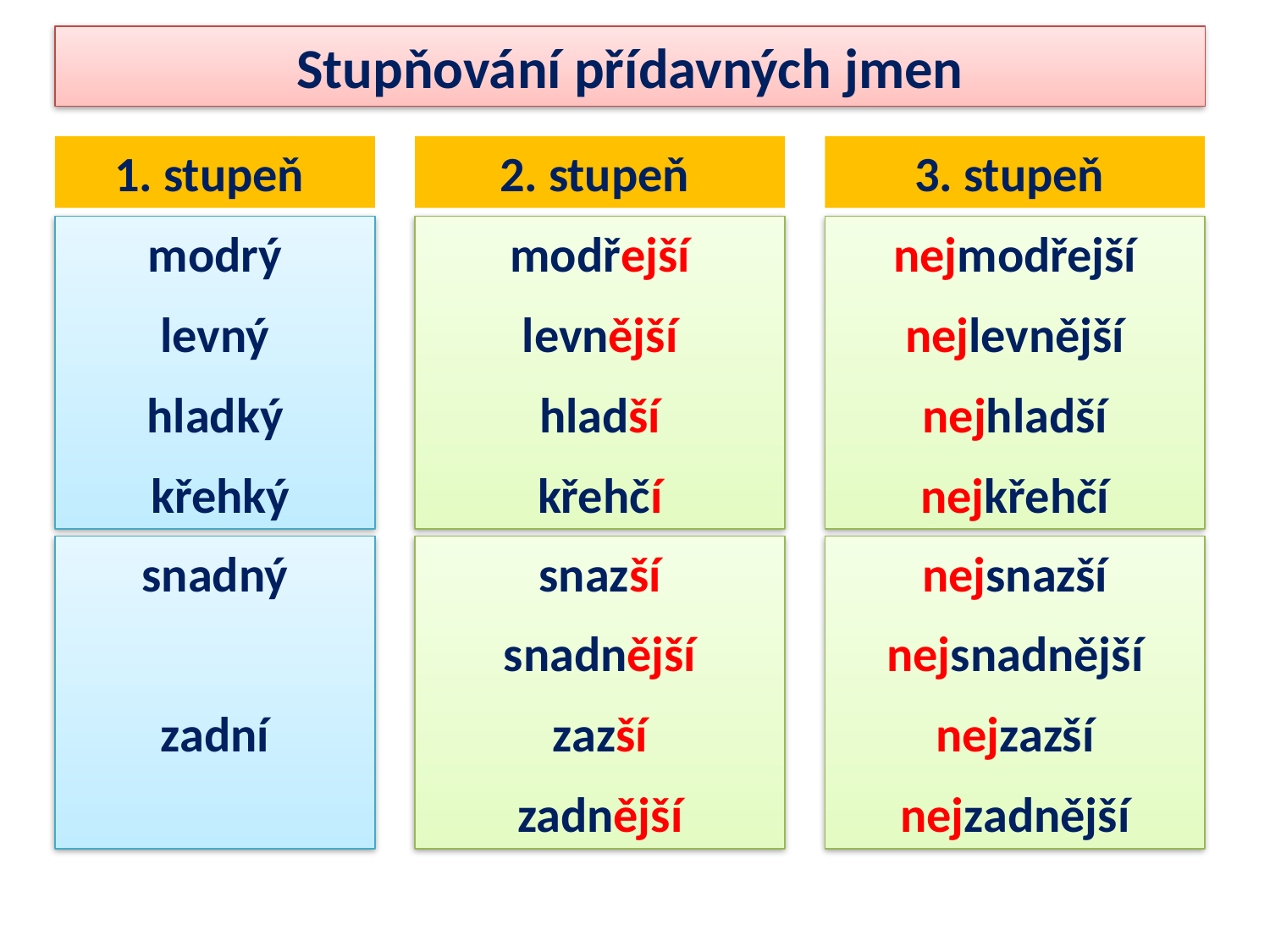

Stupňování přídavných jmen
1. stupeň
2. stupeň
3. stupeň
modrý
levný
hladký
 křehký
modřejší
levnější
hladší
křehčí
nejmodřejší
nejlevnější
nejhladší
nejkřehčí
snadný

zadní

snazší
snadnější
zazší
zadnější
nejsnazší
nejsnadnější
nejzazší
nejzadnější